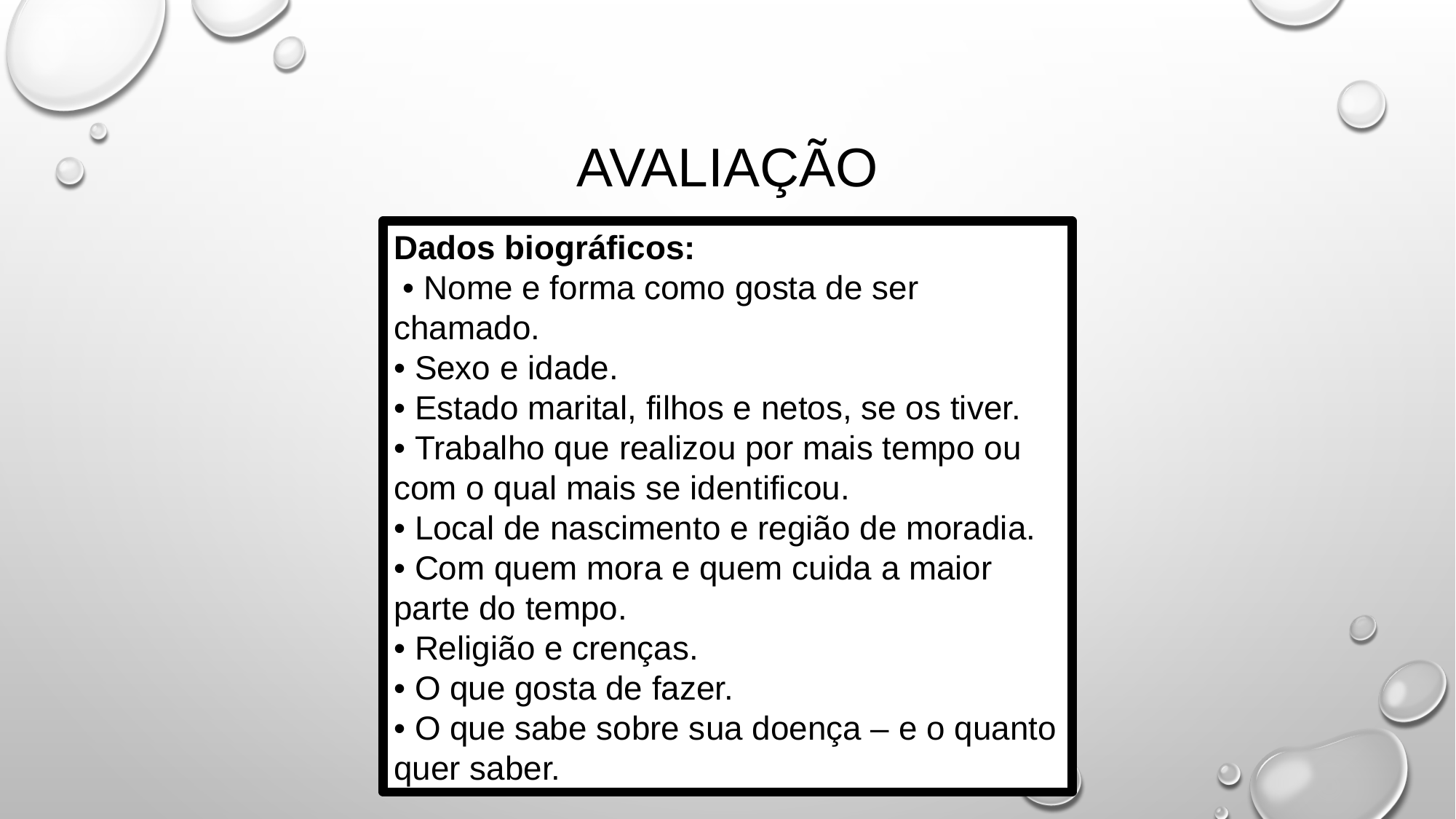

# AVALIAÇÃO
Dados biográficos:
 • Nome e forma como gosta de ser chamado.
• Sexo e idade.
• Estado marital, filhos e netos, se os tiver.
• Trabalho que realizou por mais tempo ou com o qual mais se identificou.
• Local de nascimento e região de moradia.
• Com quem mora e quem cuida a maior parte do tempo.
• Religião e crenças.
• O que gosta de fazer.
• O que sabe sobre sua doença – e o quanto quer saber.